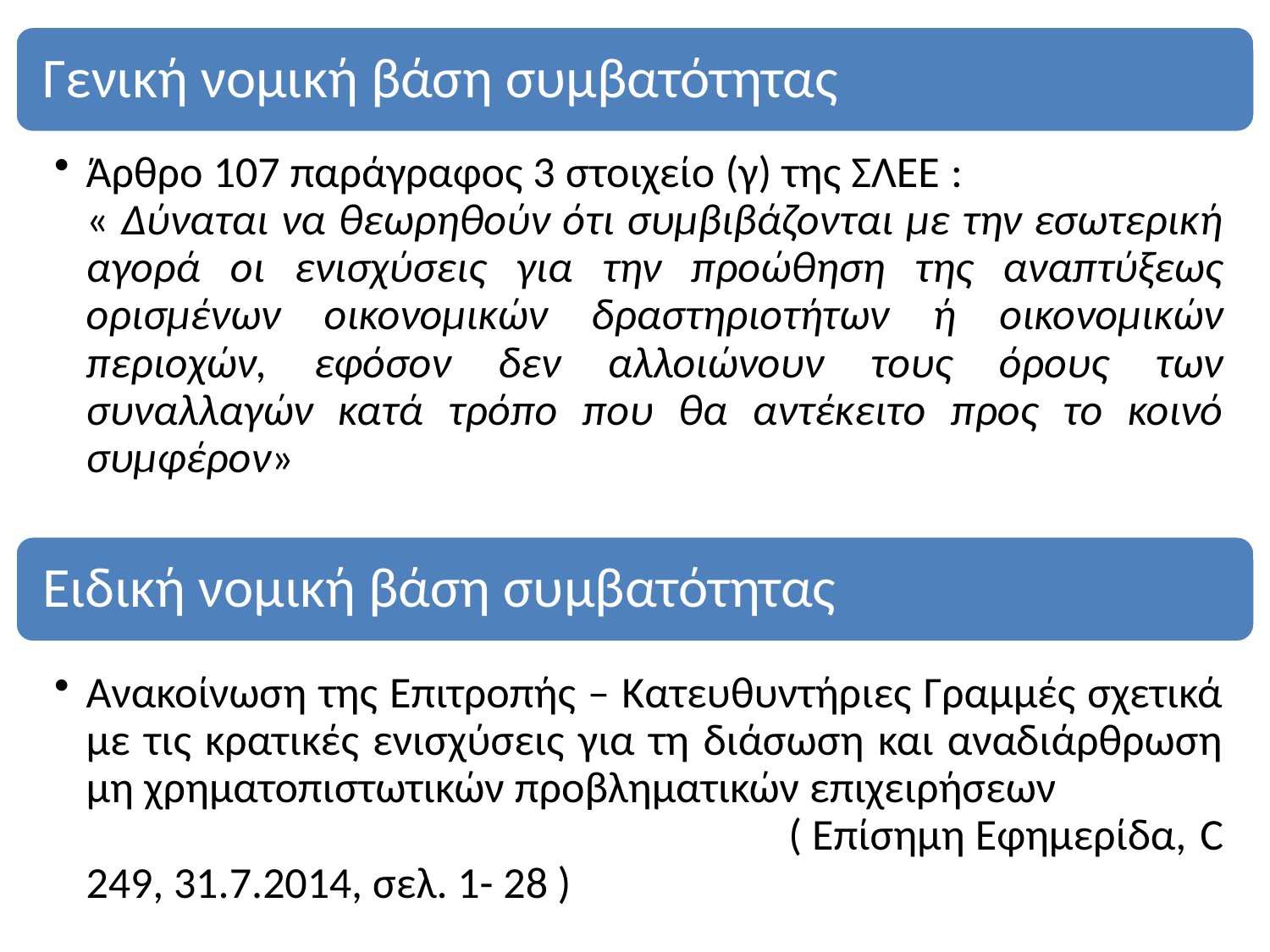

Γενική νομική βάση συμβατότητας
Άρθρο 107 παράγραφος 3 στοιχείο (γ) της ΣΛΕΕ :                          « Δύναται να θεωρηθούν ότι συμβιβάζονται με την εσωτερική αγορά οι ενισχύσεις για την προώθηση της αναπτύξεως ορισμένων οικονομικών δραστηριοτήτων ή οικονομικών περιοχών, εφόσον δεν αλλοιώνουν τους όρους των συναλλαγών κατά τρόπο που θα αντέκειτο προς το κοινό συμφέρον»

Ειδική νομική βάση συμβατότητας
Ανακοίνωση της Επιτροπής – Κατευθυντήριες Γραμμές σχετικά με τις κρατικές ενισχύσεις για τη διάσωση και αναδιάρθρωση μη χρηματοπιστωτικών προβληματικών επιχειρήσεων                                                                                      ( Επίσημη Εφημερίδα, C 249, 31.7.2014, σελ. 1- 28 )